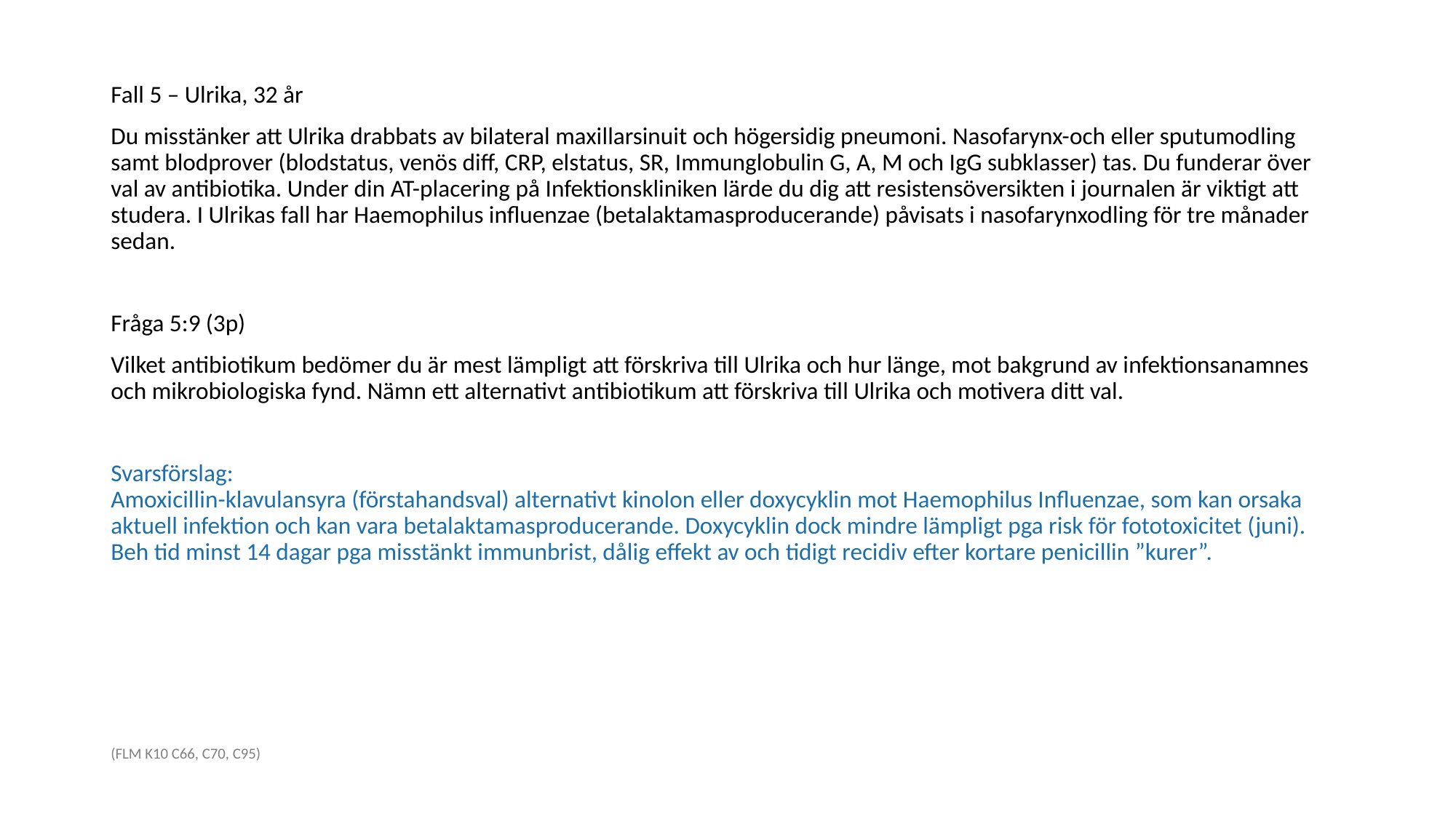

Fall 5 – Ulrika, 32 år
Du misstänker att Ulrika drabbats av bilateral maxillarsinuit och högersidig pneumoni. Nasofarynx-och eller sputumodling samt blodprover (blodstatus, venös diff, CRP, elstatus, SR, Immunglobulin G, A, M och IgG subklasser) tas. Du funderar över val av antibiotika. Under din AT-placering på Infektionskliniken lärde du dig att resistensöversikten i journalen är viktigt att studera. I Ulrikas fall har Haemophilus influenzae (betalaktamasproducerande) påvisats i nasofarynxodling för tre månader sedan.

Fråga 5:9 (3p)
Vilket antibiotikum bedömer du är mest lämpligt att förskriva till Ulrika och hur länge, mot bakgrund av infektionsanamnes och mikrobiologiska fynd. Nämn ett alternativt antibiotikum att förskriva till Ulrika och motivera ditt val.

Svarsförslag:
Amoxicillin-klavulansyra (förstahandsval) alternativt kinolon eller doxycyklin mot Haemophilus Influenzae, som kan orsaka aktuell infektion och kan vara betalaktamasproducerande. Doxycyklin dock mindre lämpligt pga risk för fototoxicitet (juni). Beh tid minst 14 dagar pga misstänkt immunbrist, dålig effekt av och tidigt recidiv efter kortare penicillin ”kurer”.

(FLM K10 C66, C70, C95)